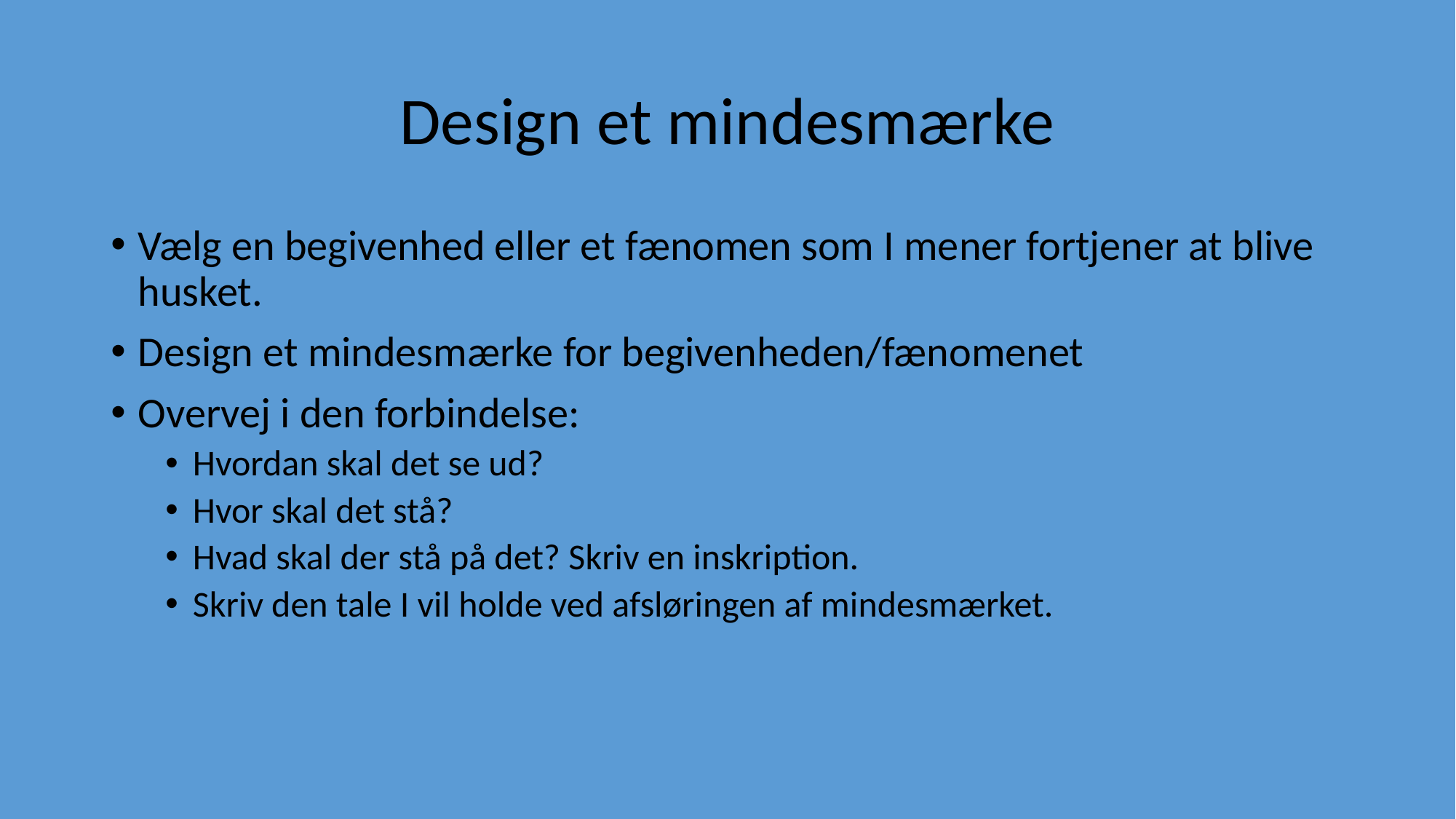

# Design et mindesmærke
Vælg en begivenhed eller et fænomen som I mener fortjener at blive husket.
Design et mindesmærke for begivenheden/fænomenet
Overvej i den forbindelse:
Hvordan skal det se ud?
Hvor skal det stå?
Hvad skal der stå på det? Skriv en inskription.
Skriv den tale I vil holde ved afsløringen af mindesmærket.